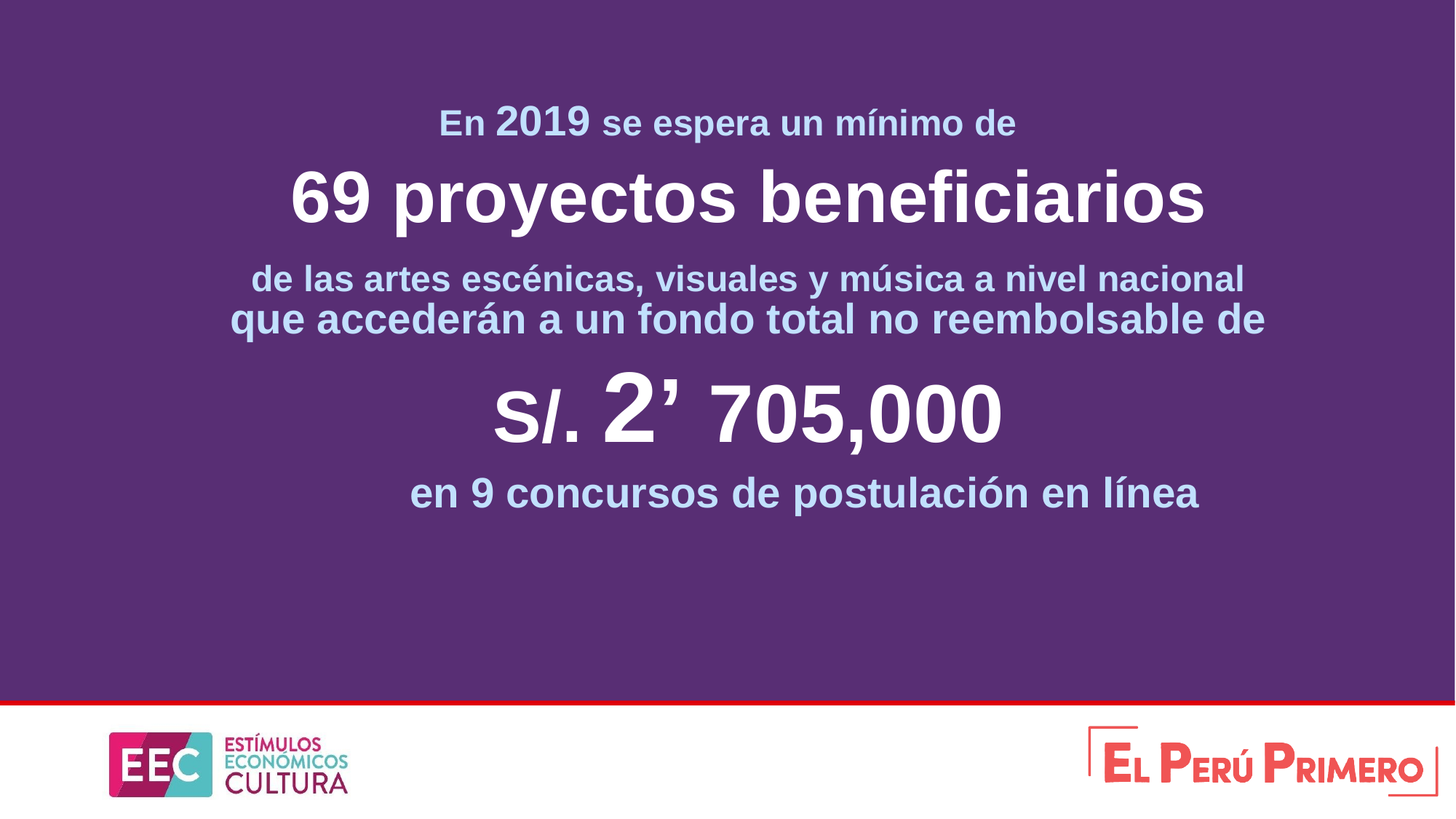

En 2019 se espera un mínimo de
# 69 proyectos beneficiarios
de las artes escénicas, visuales y música a nivel nacional que accederán a un fondo total no reembolsable de
S/. 2’ 705,000
en 9 concursos de postulación en línea